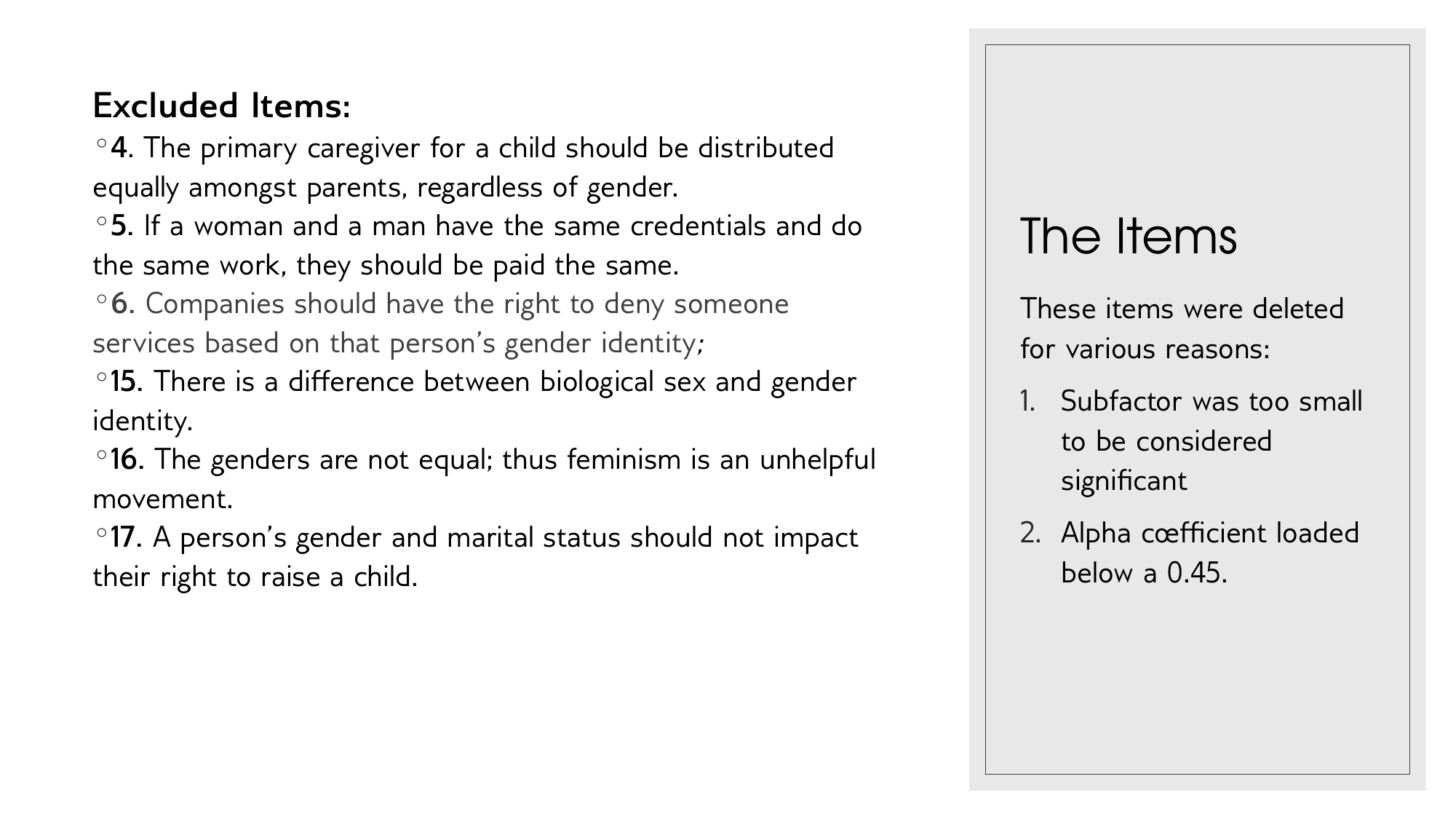

# The Items
Excluded Items:
4. The primary caregiver for a child should be distributed equally amongst parents, regardless of gender.
5. If a woman and a man have the same credentials and do the same work, they should be paid the same.
6. Companies should have the right to deny someone services based on that person’s gender identity;
15. There is a difference between biological sex and gender identity.
16. The genders are not equal; thus feminism is an unhelpful movement.
17. A person’s gender and marital status should not impact their right to raise a child.

These items were deleted for various reasons:
Subfactor was too small to be considered significant
Alpha coefficient loaded below a 0.45.